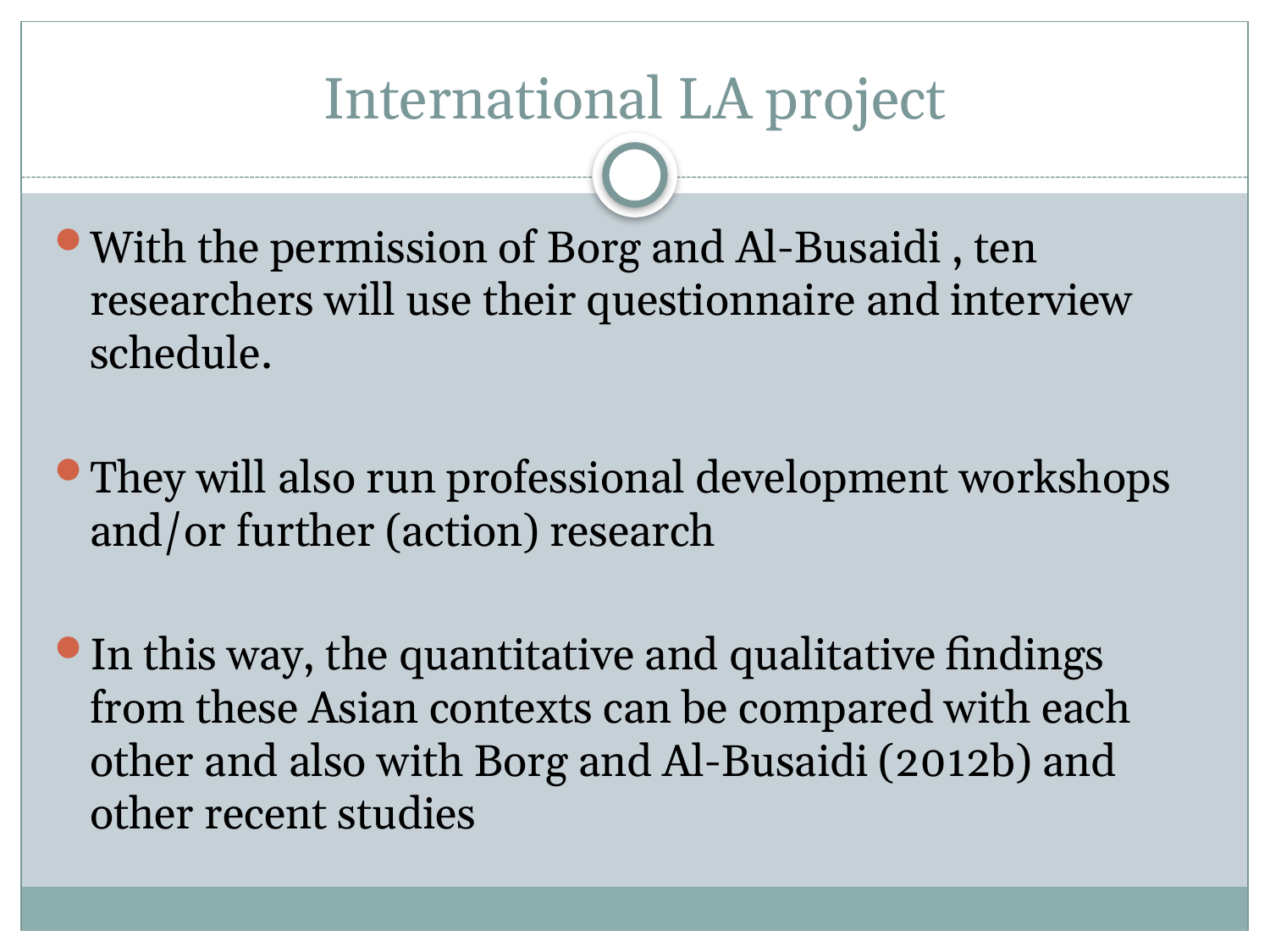

# International LA project
With the permission of Borg and Al-Busaidi , ten researchers will use their questionnaire and interview schedule.

They will also run professional development workshops and/or further (action) research

In this way, the quantitative and qualitative findings from these Asian contexts can be compared with each other and also with Borg and Al-Busaidi (2012b) and other recent studies